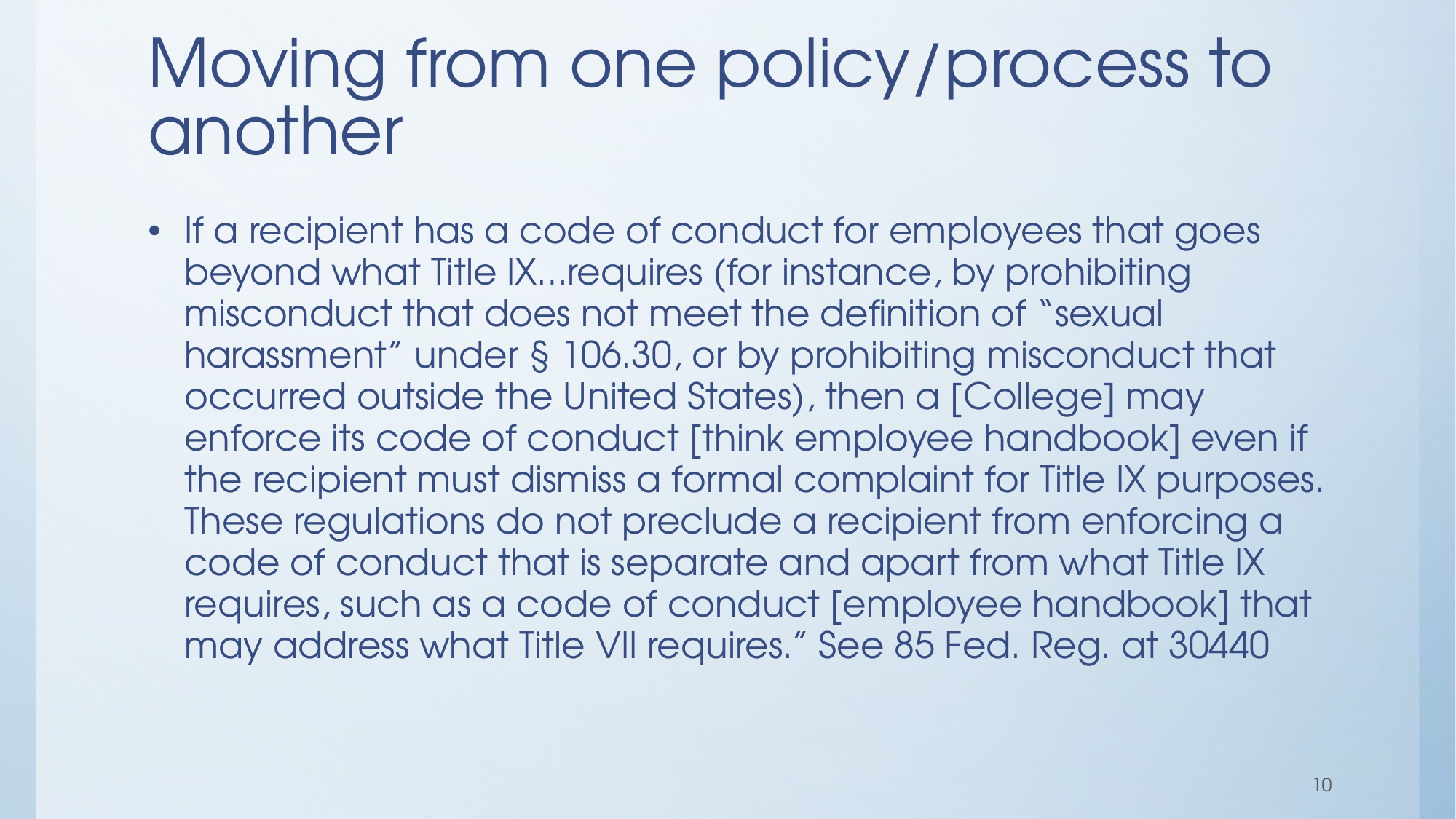

# Moving from one policy/process to another
If a recipient has a code of conduct for employees that goes beyond what Title IX…requires (for instance, by prohibiting misconduct that does not meet the definition of “sexual harassment” under § 106.30, or by prohibiting misconduct that occurred outside the United States), then a [College] may enforce its code of conduct [think employee handbook] even if the recipient must dismiss a formal complaint for Title IX purposes. These regulations do not preclude a recipient from enforcing a code of conduct that is separate and apart from what Title IX requires, such as a code of conduct [employee handbook] that may address what Title VII requires.” See 85 Fed. Reg. at 30440
10